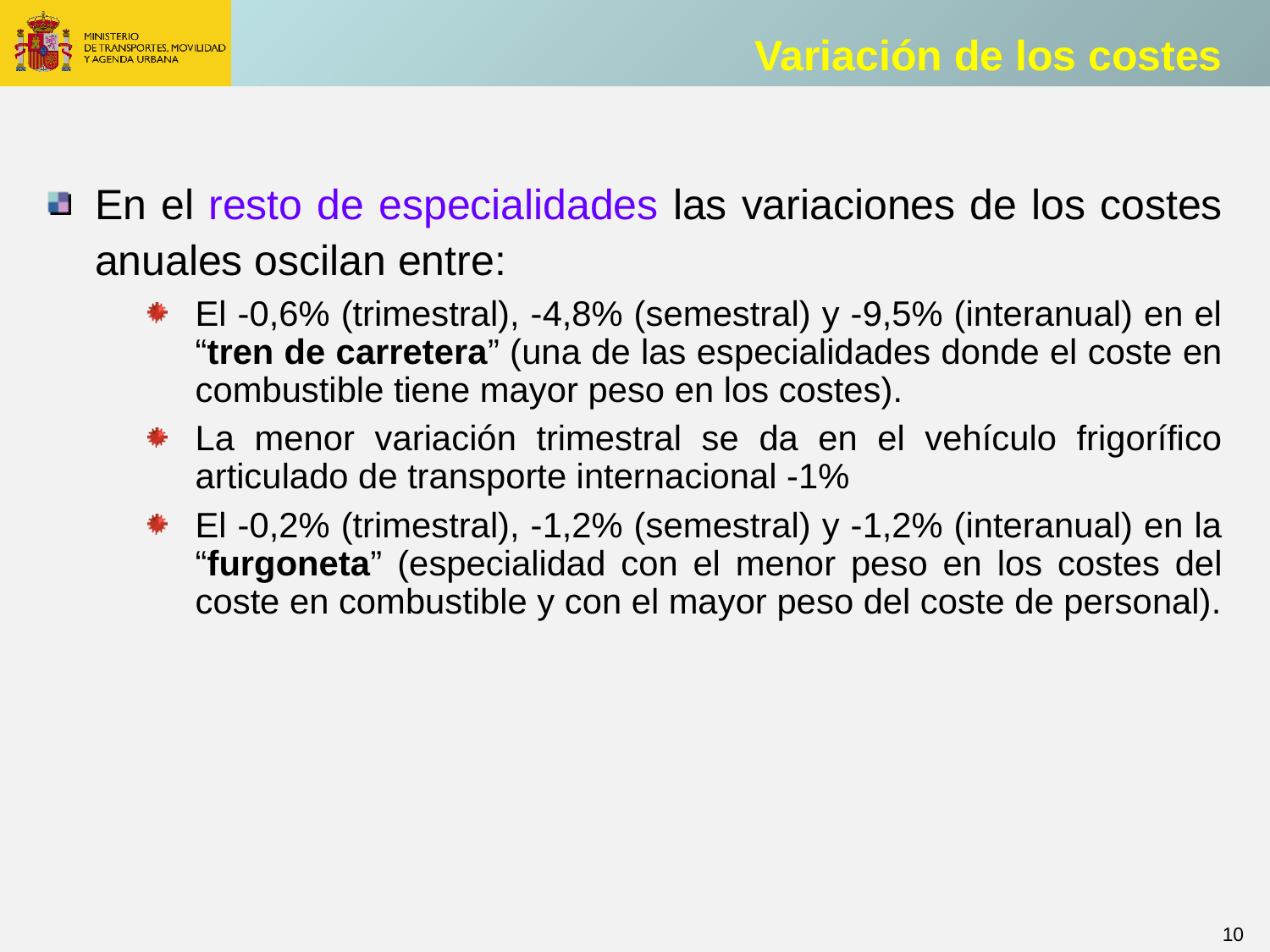

Variación de los costes
En el resto de especialidades las variaciones de los costes anuales oscilan entre:
El -0,6% (trimestral), -4,8% (semestral) y -9,5% (interanual) en el “tren de carretera” (una de las especialidades donde el coste en combustible tiene mayor peso en los costes).
La menor variación trimestral se da en el vehículo frigorífico articulado de transporte internacional -1%
El -0,2% (trimestral), -1,2% (semestral) y -1,2% (interanual) en la “furgoneta” (especialidad con el menor peso en los costes del coste en combustible y con el mayor peso del coste de personal).